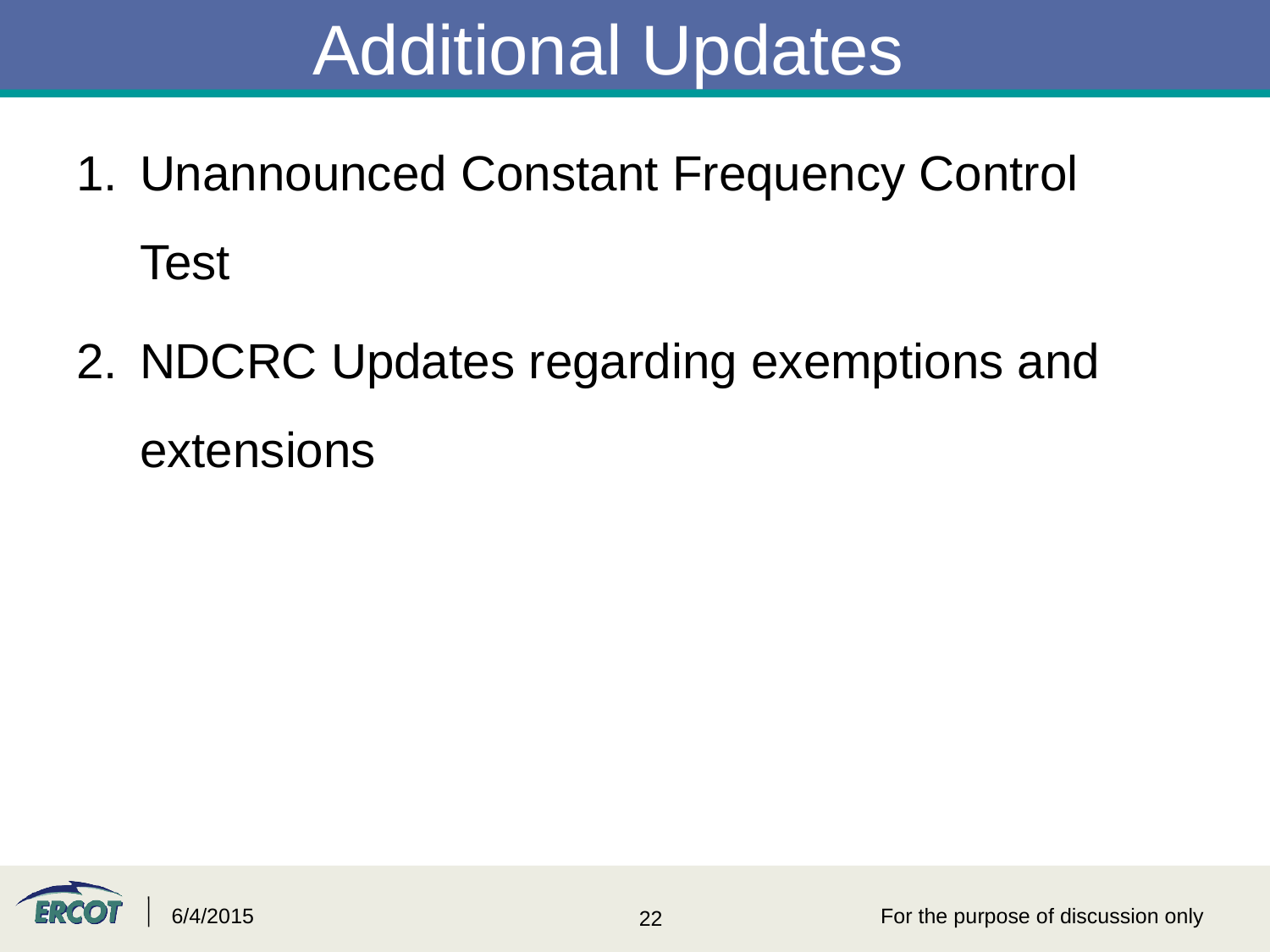

# Additional Updates
Unannounced Constant Frequency Control Test
NDCRC Updates regarding exemptions and extensions

6/4/2015
For the purpose of discussion only